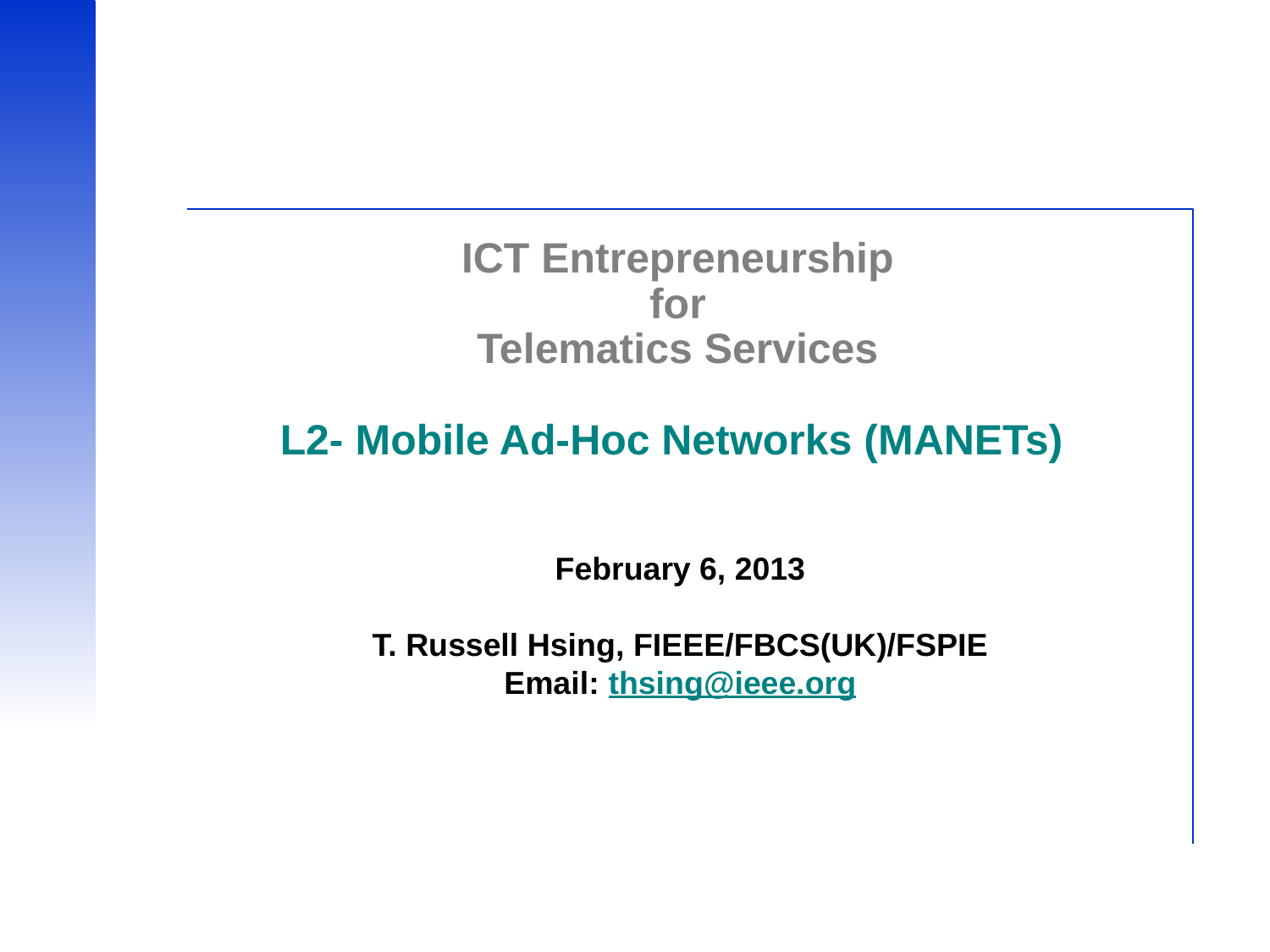

# ICT Entrepreneurship for Telematics Services L2- Mobile Ad-Hoc Networks (MANETs)
February 6, 2013

T. Russell Hsing, FIEEE/FBCS(UK)/FSPIE
Email: thsing@ieee.org